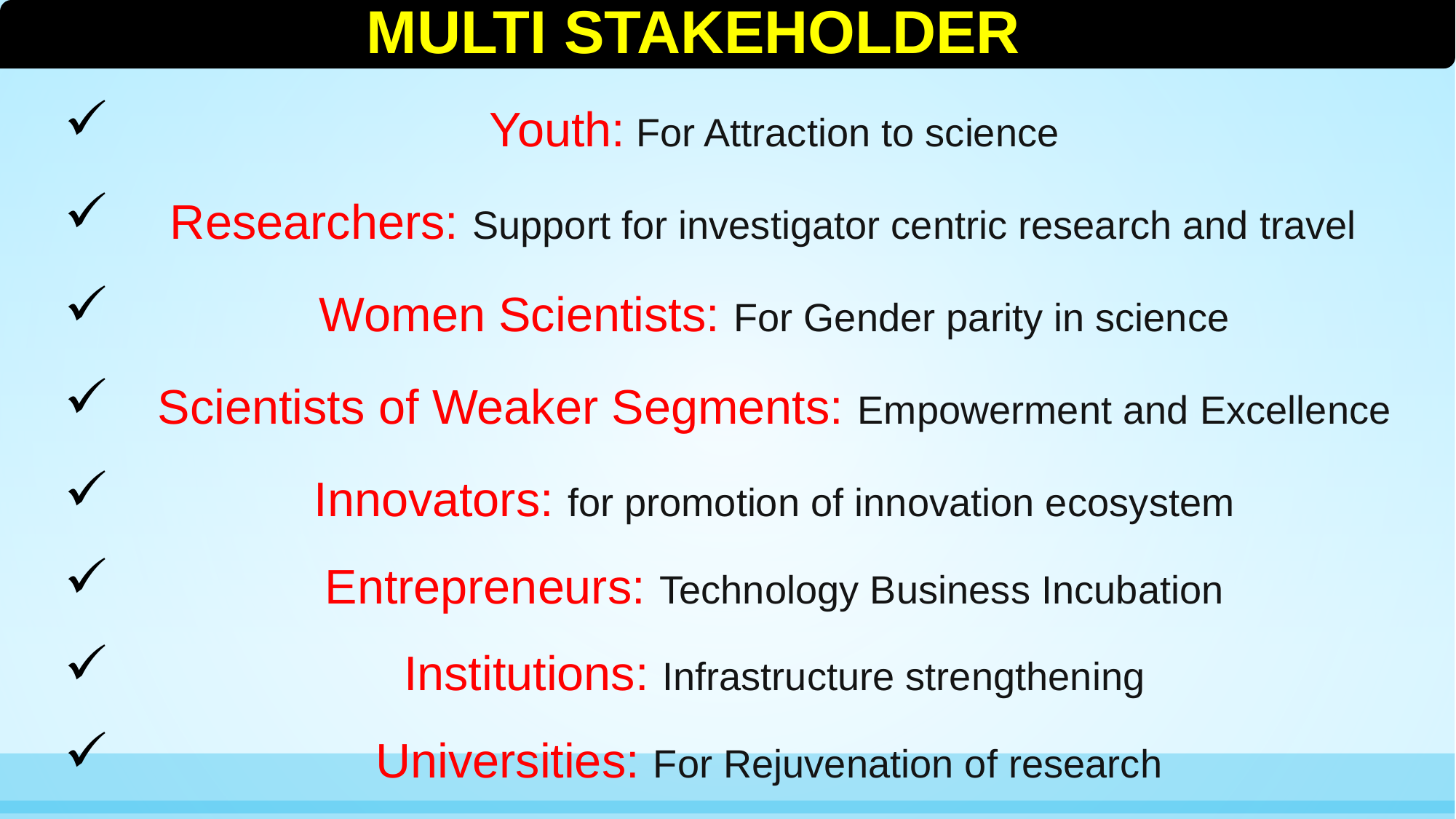

MULTI STAKEHOLDER
|  | Youth: For Attraction to science |
| --- | --- |
|  | Researchers: Support for investigator centric research and travel |
|  | Women Scientists: For Gender parity in science |
|  | Scientists of Weaker Segments: Empowerment and Excellence |
|  | Innovators: for promotion of innovation ecosystem |
|  | Entrepreneurs: Technology Business Incubation |
|  | Institutions: Infrastructure strengthening |
|  | Universities: For Rejuvenation of research |